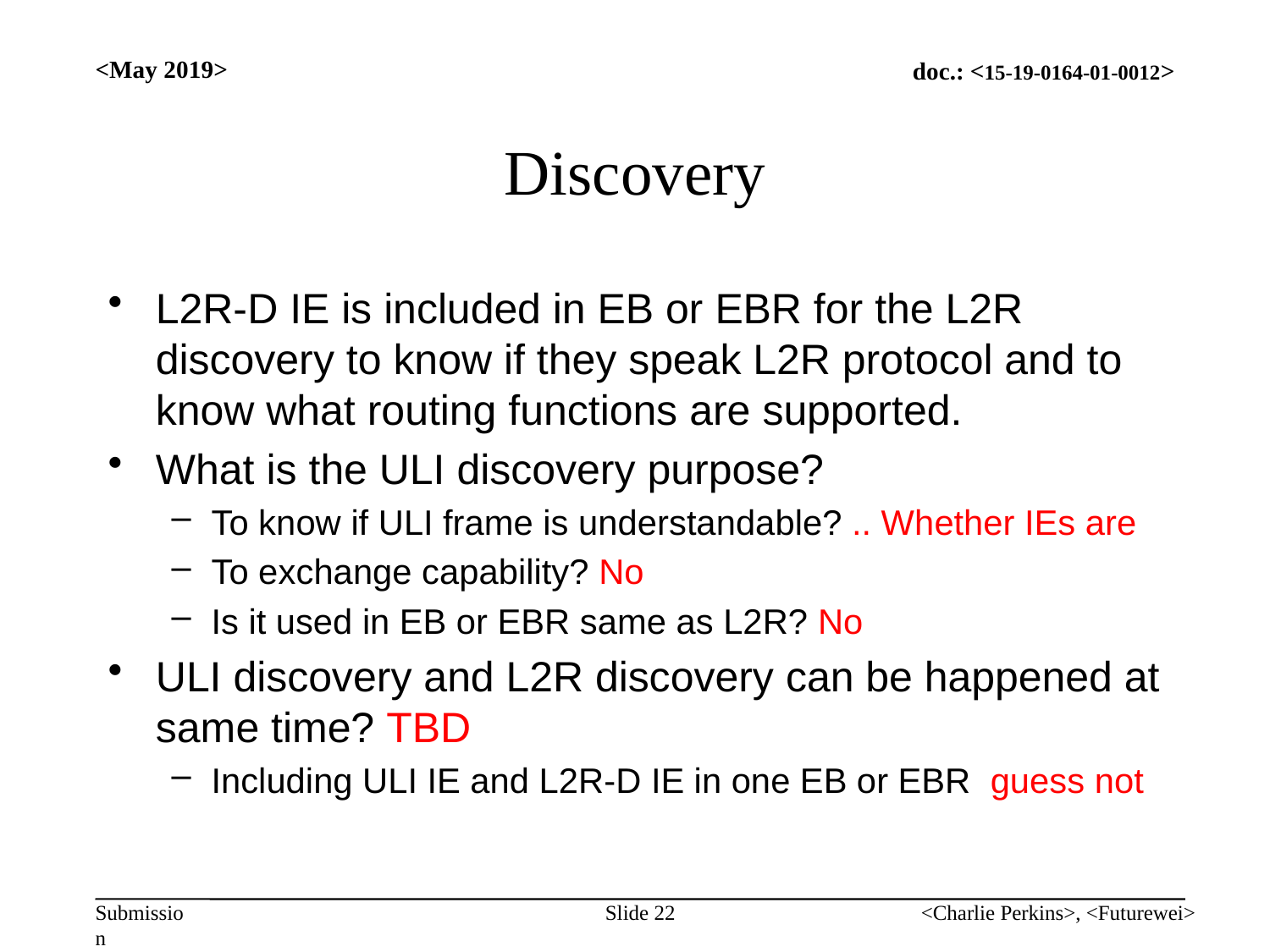

<May 2019>
# Discovery
L2R-D IE is included in EB or EBR for the L2R discovery to know if they speak L2R protocol and to know what routing functions are supported.
What is the ULI discovery purpose?
To know if ULI frame is understandable? .. Whether IEs are
To exchange capability? No
Is it used in EB or EBR same as L2R? No
ULI discovery and L2R discovery can be happened at same time? TBD
Including ULI IE and L2R-D IE in one EB or EBR  guess not
Slide 22
<Charlie Perkins>, <Futurewei>